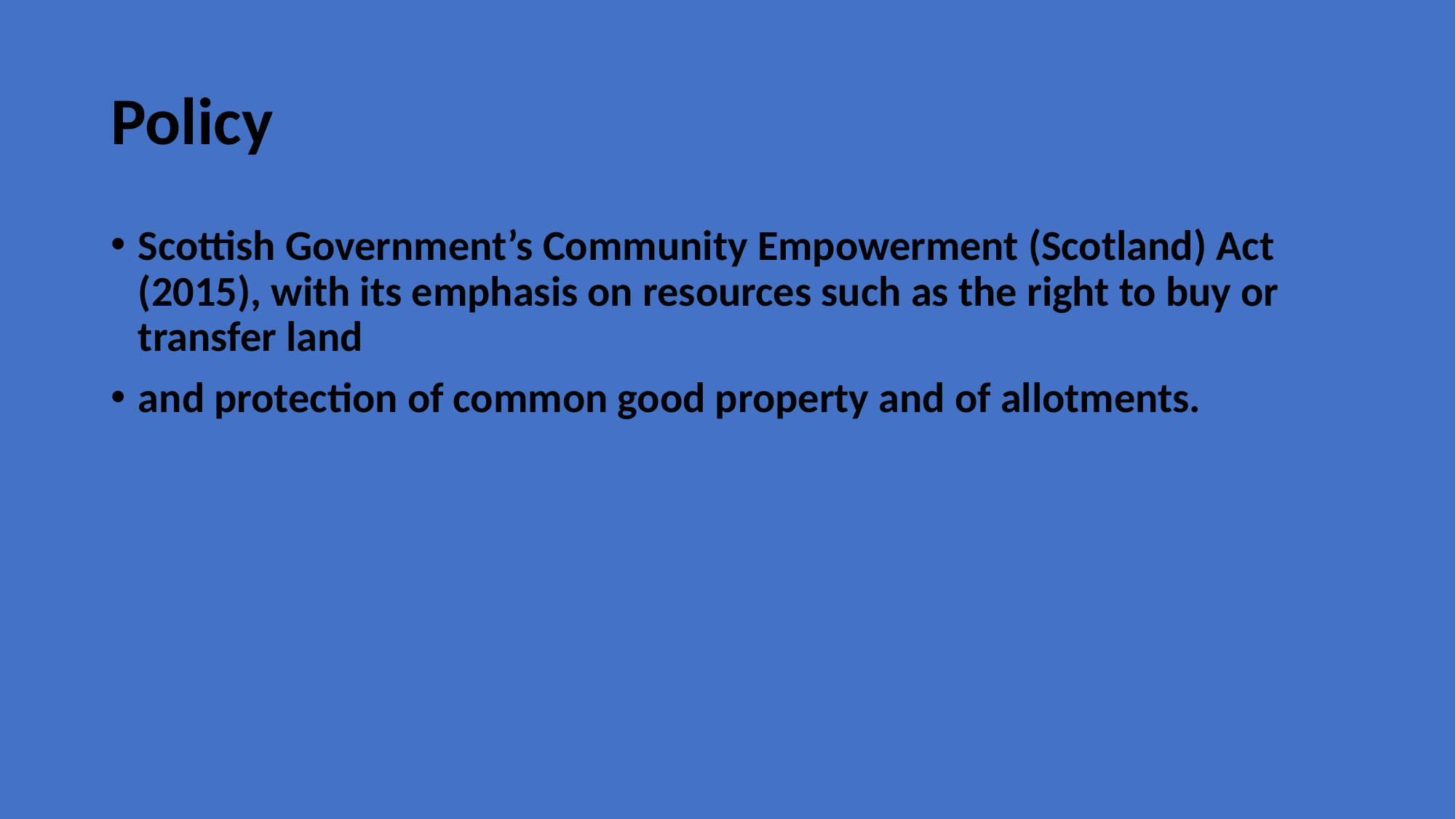

# Policy
Scottish Government’s Community Empowerment (Scotland) Act (2015), with its emphasis on resources such as the right to buy or transfer land
and protection of common good property and of allotments.